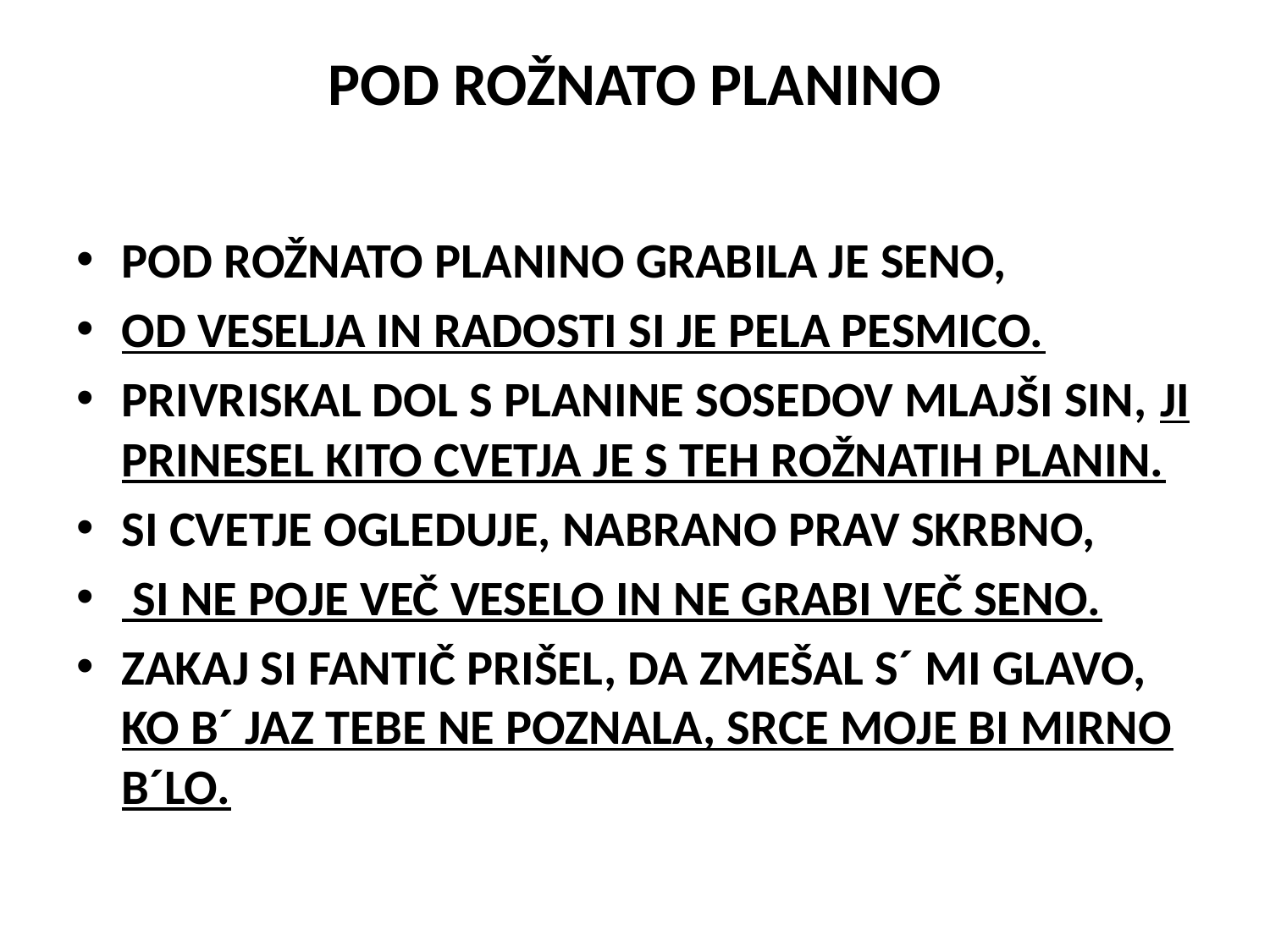

# POD ROŽNATO PLANINO
POD ROŽNATO PLANINO GRABILA JE SENO,
OD VESELJA IN RADOSTI SI JE PELA PESMICO.
PRIVRISKAL DOL S PLANINE SOSEDOV MLAJŠI SIN, JI PRINESEL KITO CVETJA JE S TEH ROŽNATIH PLANIN.
SI CVETJE OGLEDUJE, NABRANO PRAV SKRBNO,
 SI NE POJE VEČ VESELO IN NE GRABI VEČ SENO.
ZAKAJ SI FANTIČ PRIŠEL, DA ZMEŠAL S´ MI GLAVO, KO B´ JAZ TEBE NE POZNALA, SRCE MOJE BI MIRNO B´LO.